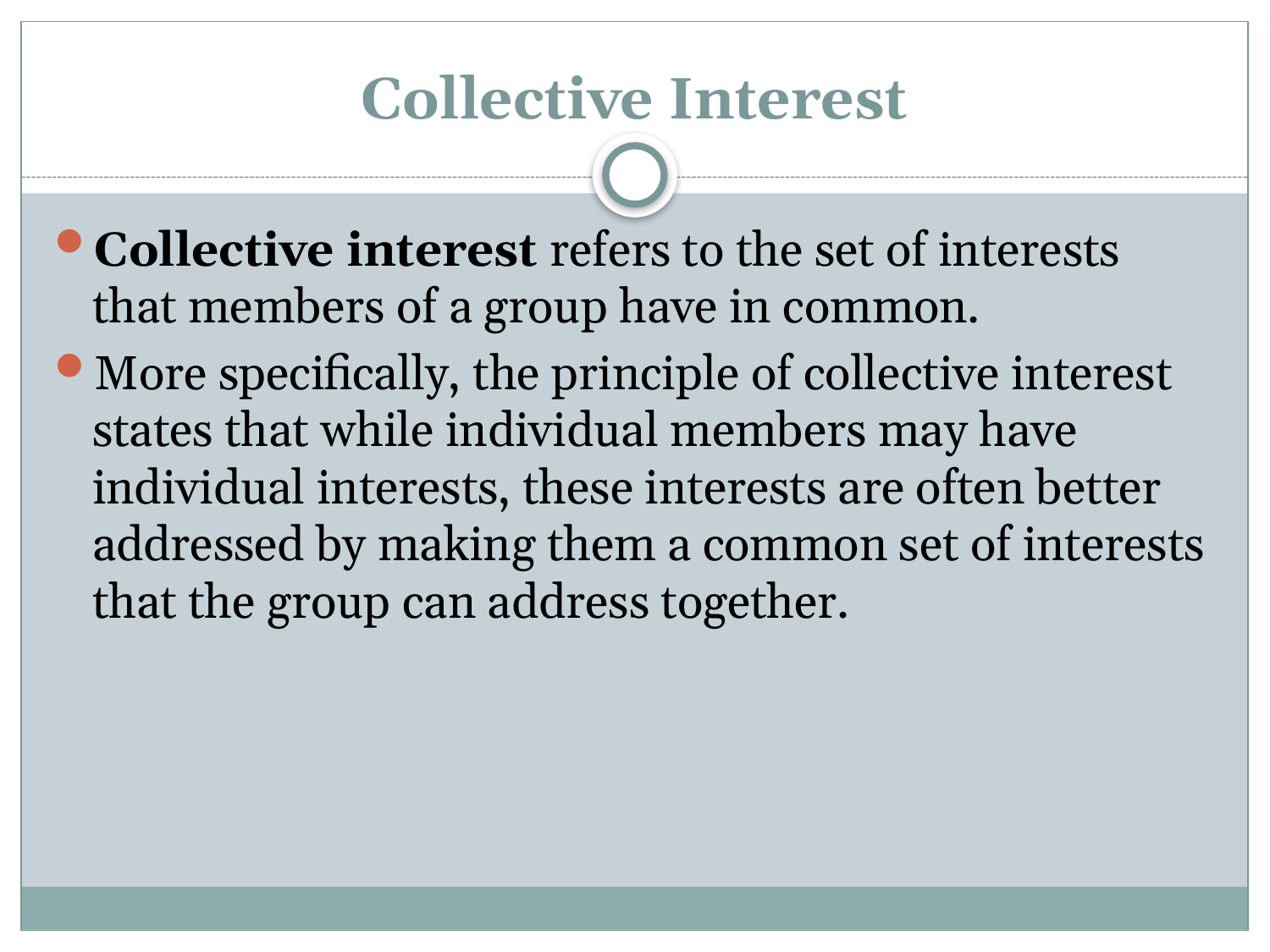

# Collective Interest
Collective interest refers to the set of interests that members of a group have in common.
More specifically, the principle of collective interest states that while individual members may have individual interests, these interests are often better addressed by making them a common set of interests that the group can address together.